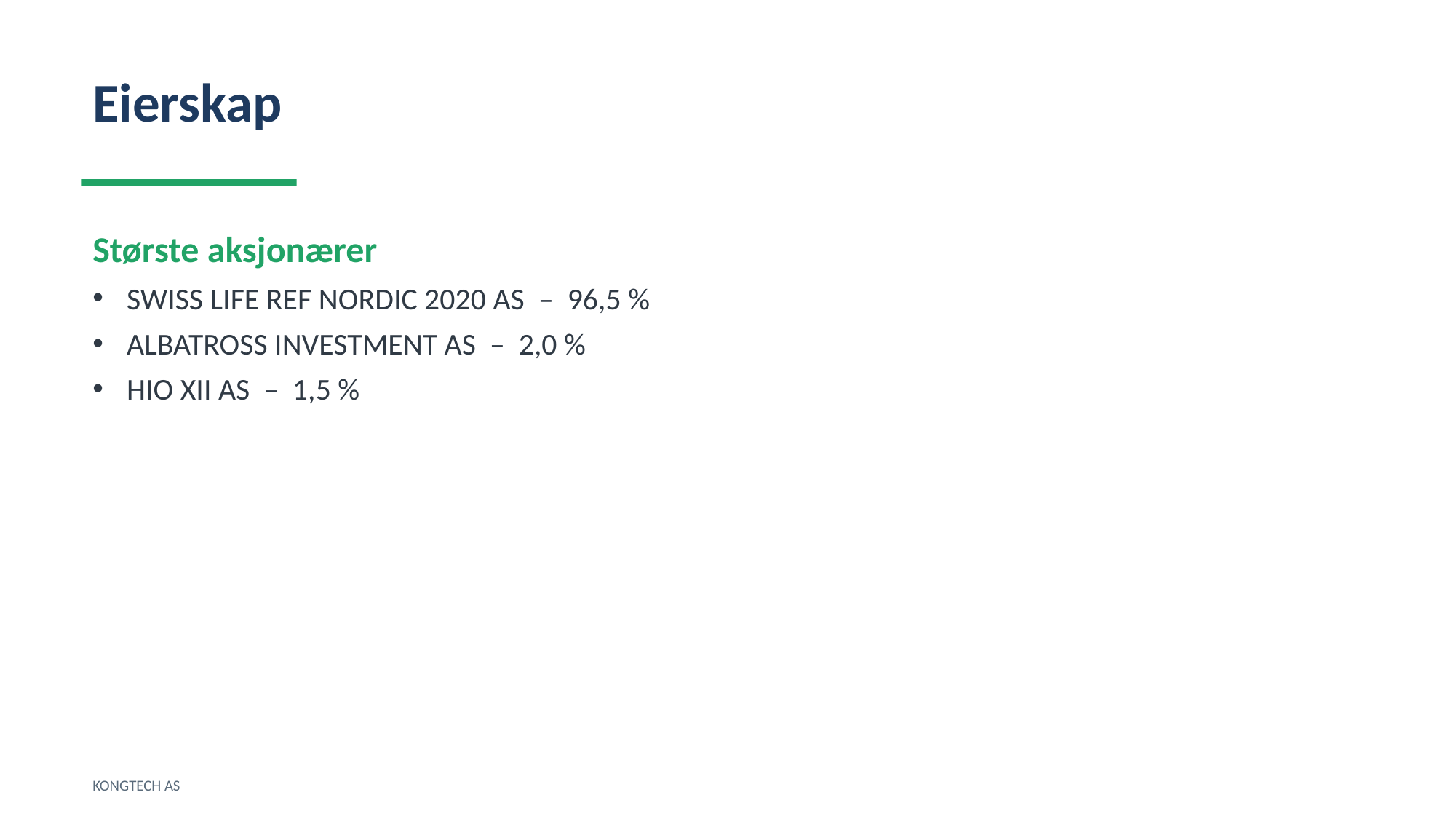

Eierskap

Største aksjonærer
SWISS LIFE REF NORDIC 2020 AS  –  96,5 %
ALBATROSS INVESTMENT AS  –  2,0 %
HIO XII AS  –  1,5 %
KONGTECH AS